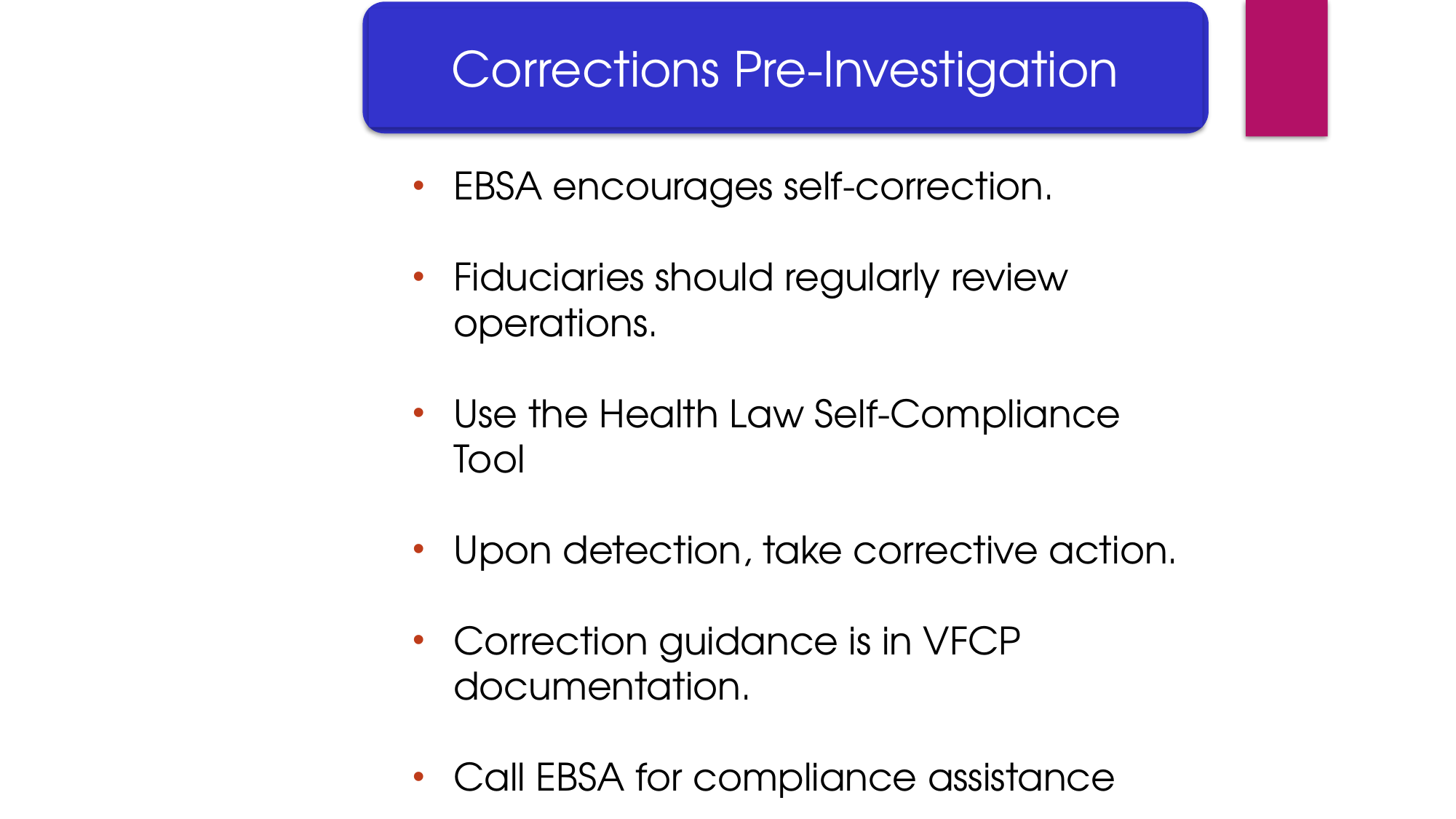

Corrections Pre-Investigation
EBSA encourages self-correction.

Fiduciaries should regularly review operations.

Use the Health Law Self-Compliance Tool

Upon detection, take corrective action.

Correction guidance is in VFCP documentation.

Call EBSA for compliance assistance